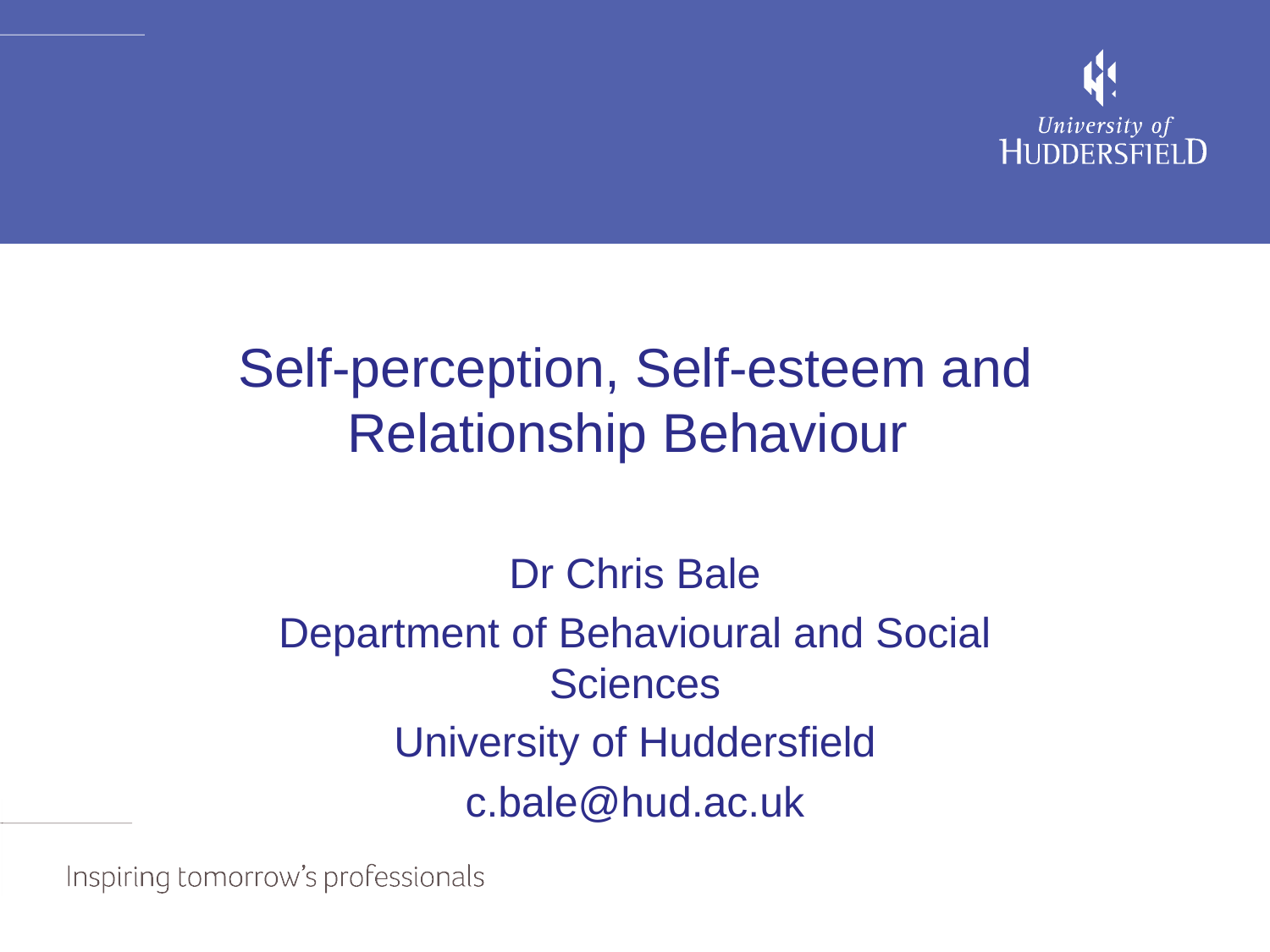

# Self-perception, Self-esteem and Relationship Behaviour
Dr Chris Bale
Department of Behavioural and Social Sciences
University of Huddersfield
c.bale@hud.ac.uk